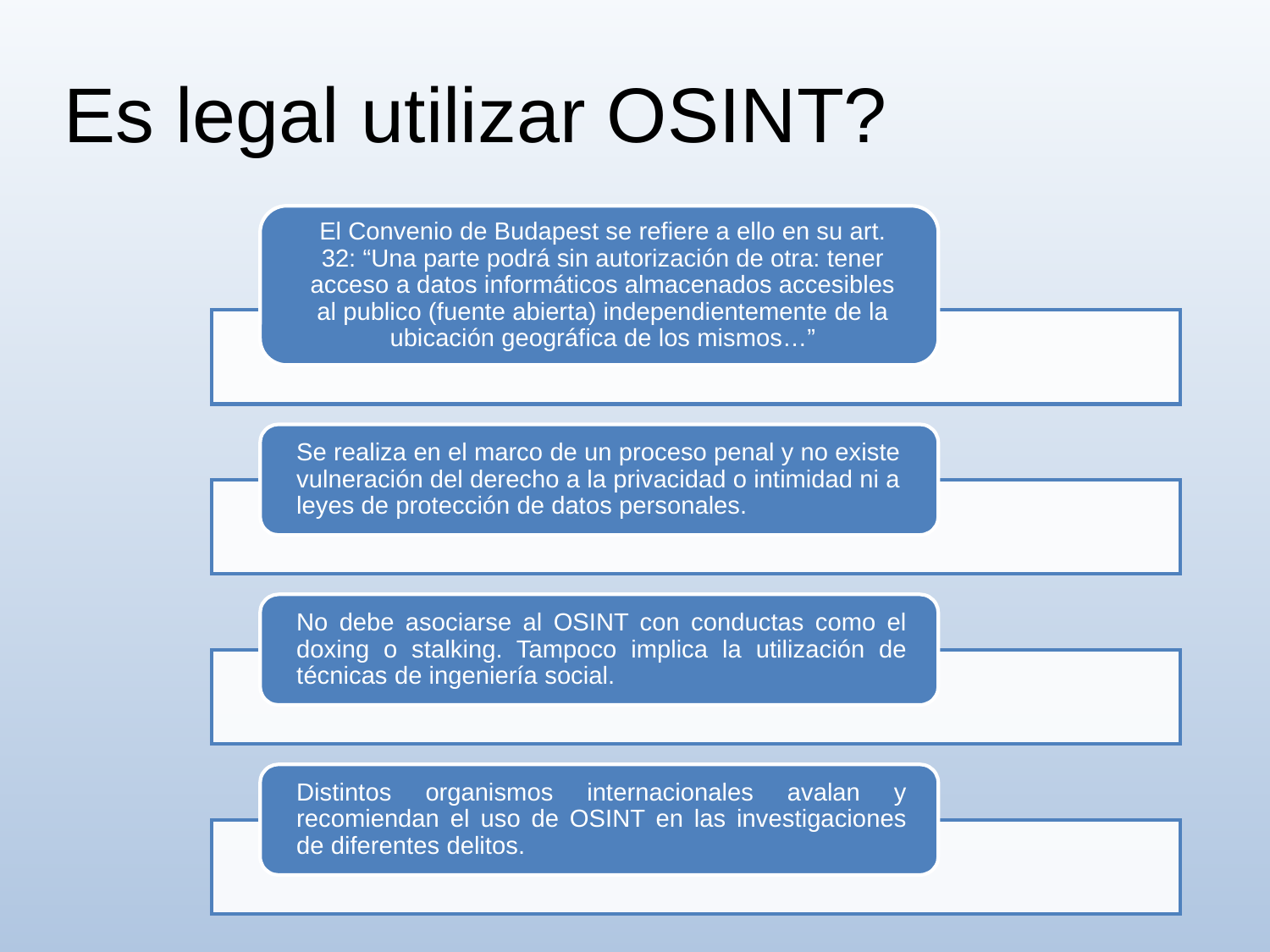

# Es legal utilizar OSINT?
El Convenio de Budapest se refiere a ello en su art. 32: “Una parte podrá sin autorización de otra: tener acceso a datos informáticos almacenados accesibles al publico (fuente abierta) independientemente de la ubicación geográfica de los mismos…”
Se realiza en el marco de un proceso penal y no existe vulneración del derecho a la privacidad o intimidad ni a leyes de protección de datos personales.
No debe asociarse al OSINT con conductas como el doxing o stalking. Tampoco implica la utilización de técnicas de ingeniería social.
Distintos organismos internacionales avalan y recomiendan el uso de OSINT en las investigaciones de diferentes delitos.